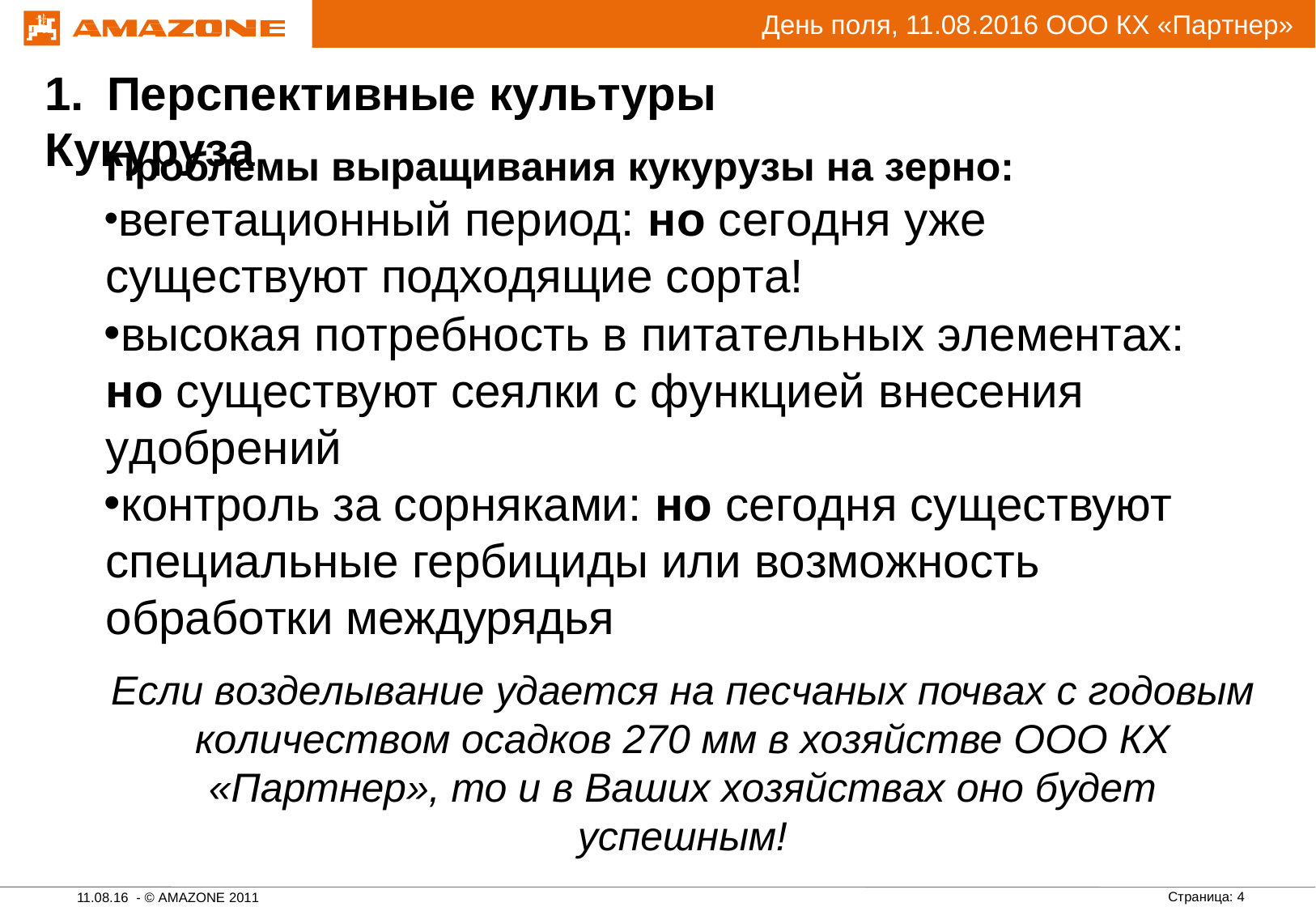

День поля, 11.08.2016 ООО КХ «Партнер»

1.	Перспективные культуры Кукуруза
Проблемы выращивания кукурузы на зерно:
вегетационный период: но сегодня уже существуют подходящие сорта!
высокая потребность в питательных элементах: но существуют сеялки с функцией внесения удобрений
контроль за сорняками: но сегодня существуют специальные гербициды или возможность обработки междурядья

Если возделывание удается на песчаных почвах с годовым количеством осадков 270 мм в хозяйстве ООО КХ
«Партнер», то и в Ваших хозяйствах оно будет успешным!

Страница: 4
11.08.16  - © AMAZONE 2011